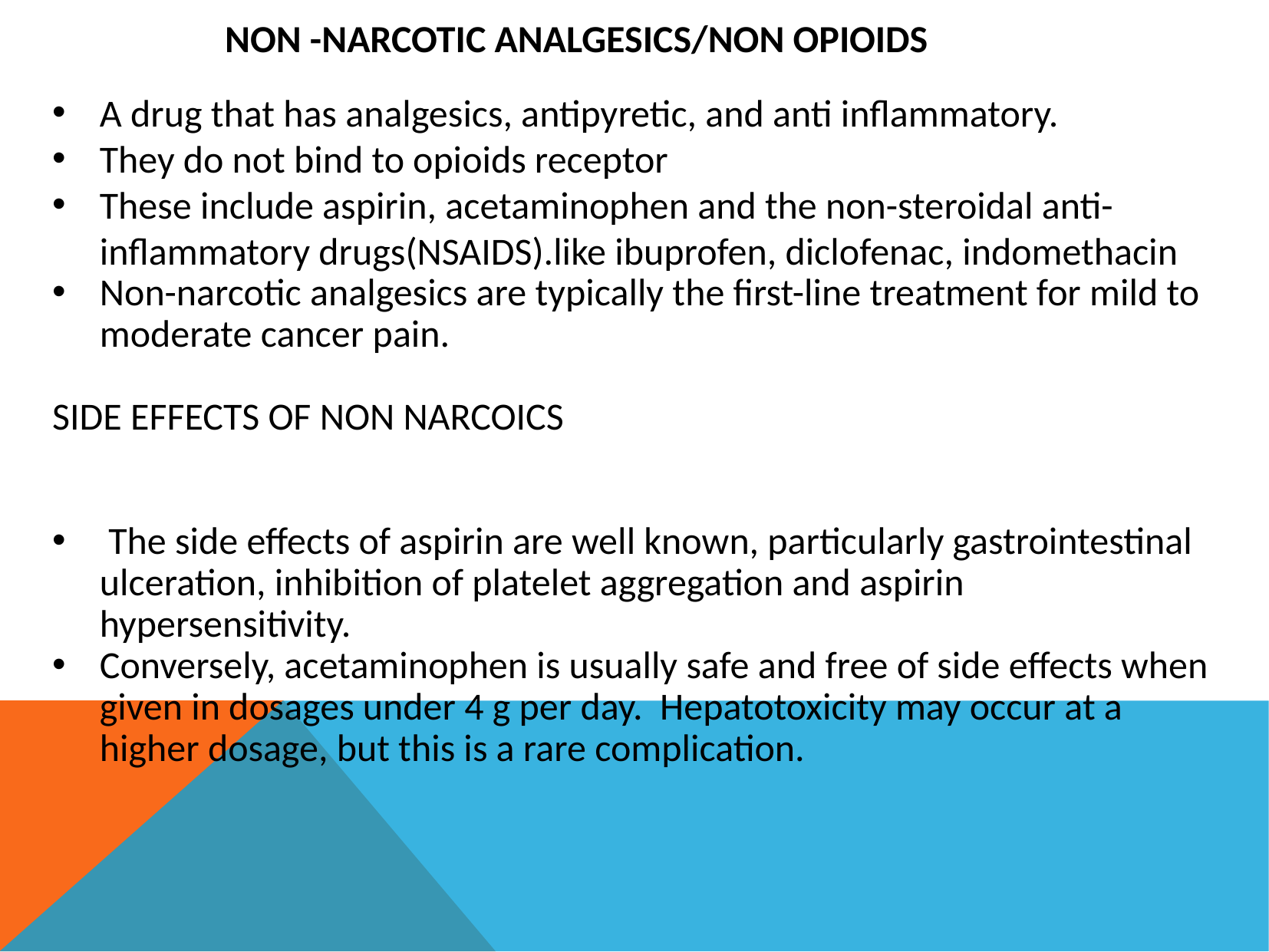

NON -NARCOTIC ANALGESICS/NON OPIOIDS

A drug that has analgesics, antipyretic, and anti inflammatory.
They do not bind to opioids receptor
These include aspirin, acetaminophen and the non-steroidal anti-inflammatory drugs(NSAIDS).like ibuprofen, diclofenac, indomethacin
Non-narcotic analgesics are typically the first-line treatment for mild to moderate cancer pain.

SIDE EFFECTS OF NON NARCOICS

 The side effects of aspirin are well known, particularly gastrointestinal ulceration, inhibition of platelet aggregation and aspirin hypersensitivity.
Conversely, acetaminophen is usually safe and free of side effects when given in dosages under 4 g per day.  Hepatotoxicity may occur at a higher dosage, but this is a rare complication.